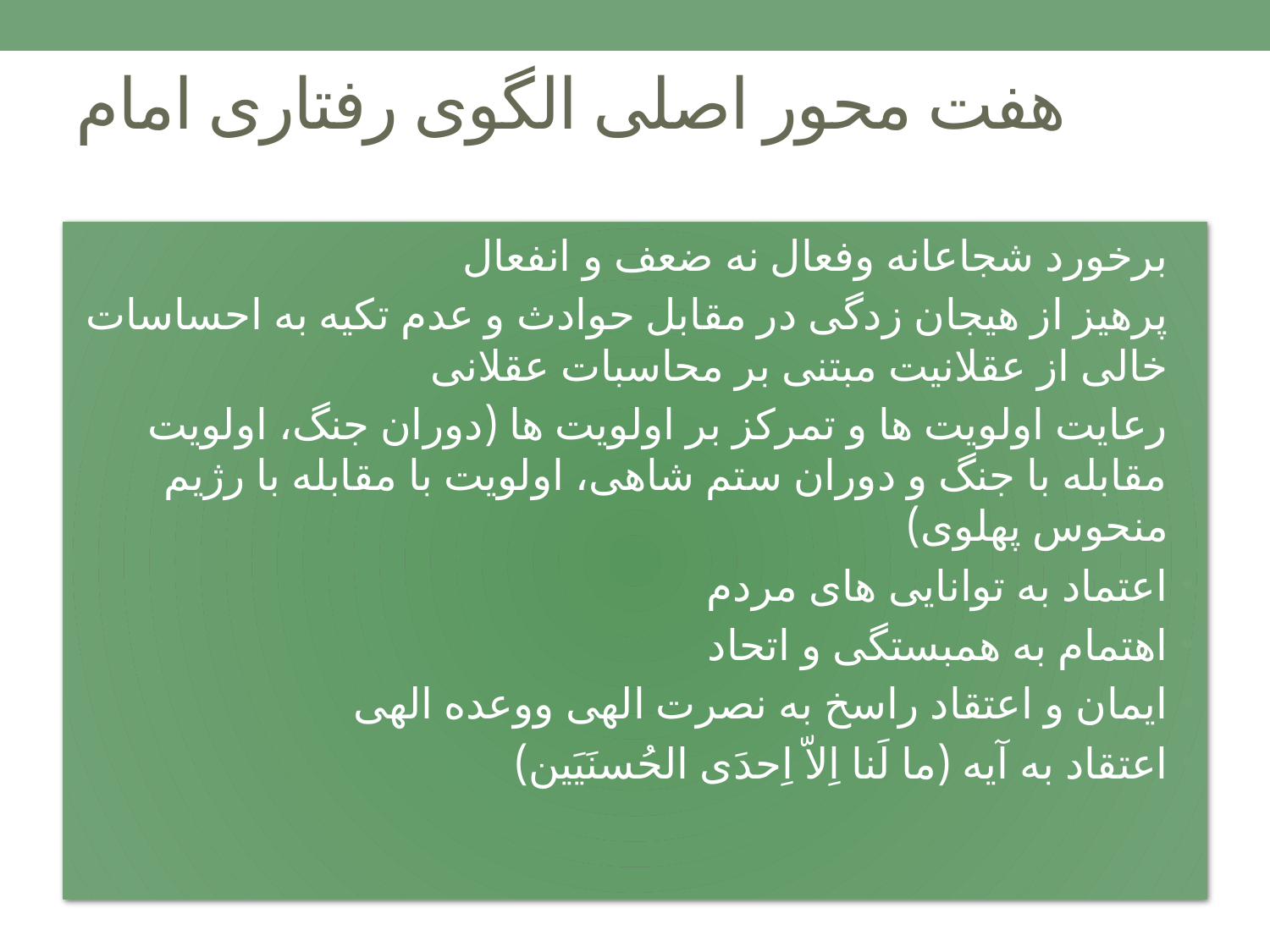

# هفت محور اصلی الگوی رفتاری امام
برخورد شجاعانه وفعال نه ضعف و انفعال
پرهیز از هیجان زدگی در مقابل حوادث و عدم تکیه به احساسات خالی از عقلانیت مبتنی بر محاسبات عقلانی
رعایت اولویت ها و تمرکز بر اولویت ها (دوران جنگ، اولویت مقابله با جنگ و دوران ستم شاهی، اولویت با مقابله با رژیم منحوس پهلوی)
اعتماد به توانایی های مردم
اهتمام به همبستگی و اتحاد
ایمان و اعتقاد راسخ به نصرت الهی ووعده الهی
اعتقاد به آیه (ما لَنا اِلاّ اِحدَی الحُسنَیَین)